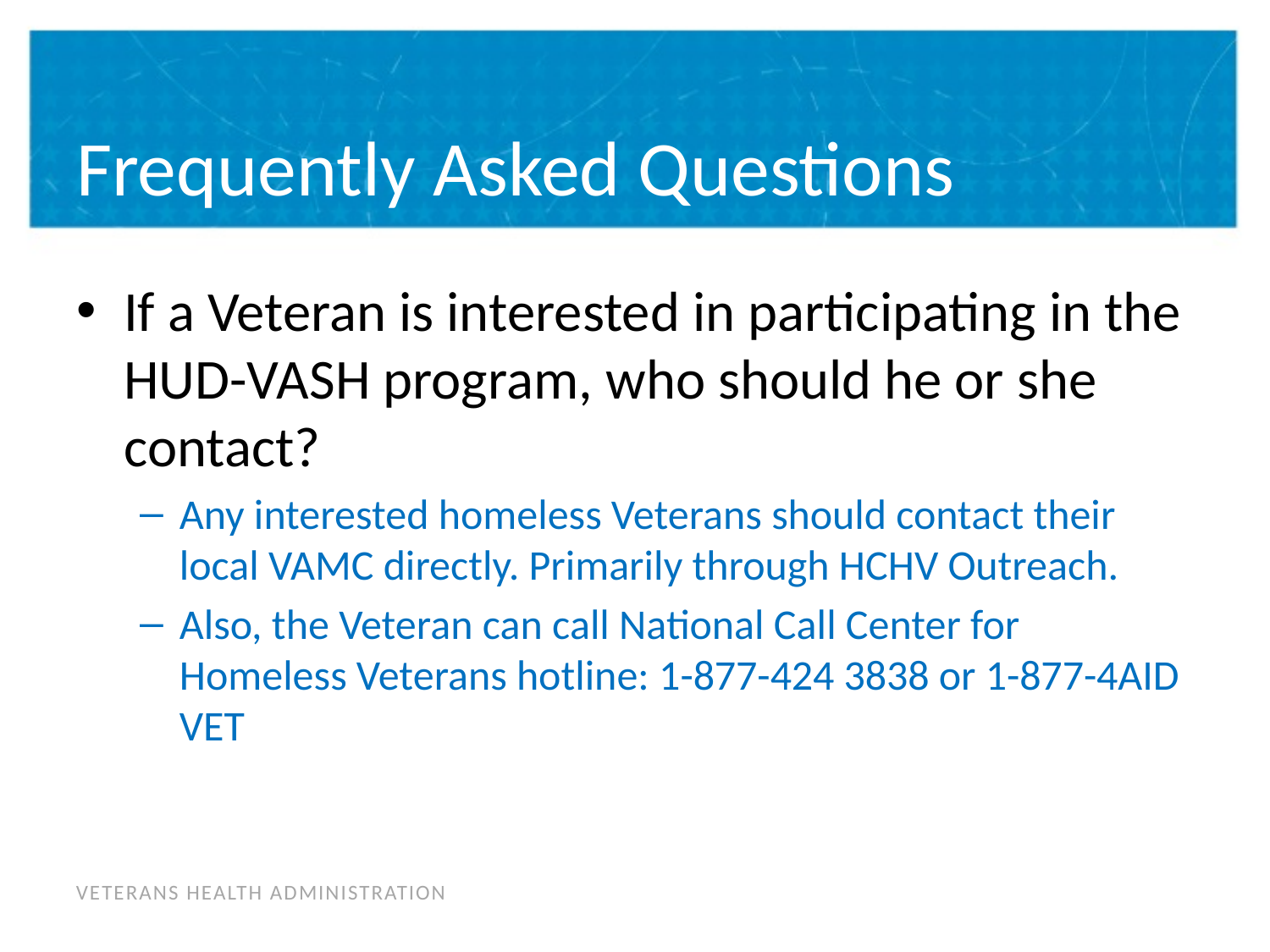

# Frequently Asked Questions
If a Veteran is interested in participating in the HUD-VASH program, who should he or she contact?
Any interested homeless Veterans should contact their local VAMC directly. Primarily through HCHV Outreach.
Also, the Veteran can call National Call Center for Homeless Veterans hotline: 1-877-424 3838 or 1-877-4AID VET